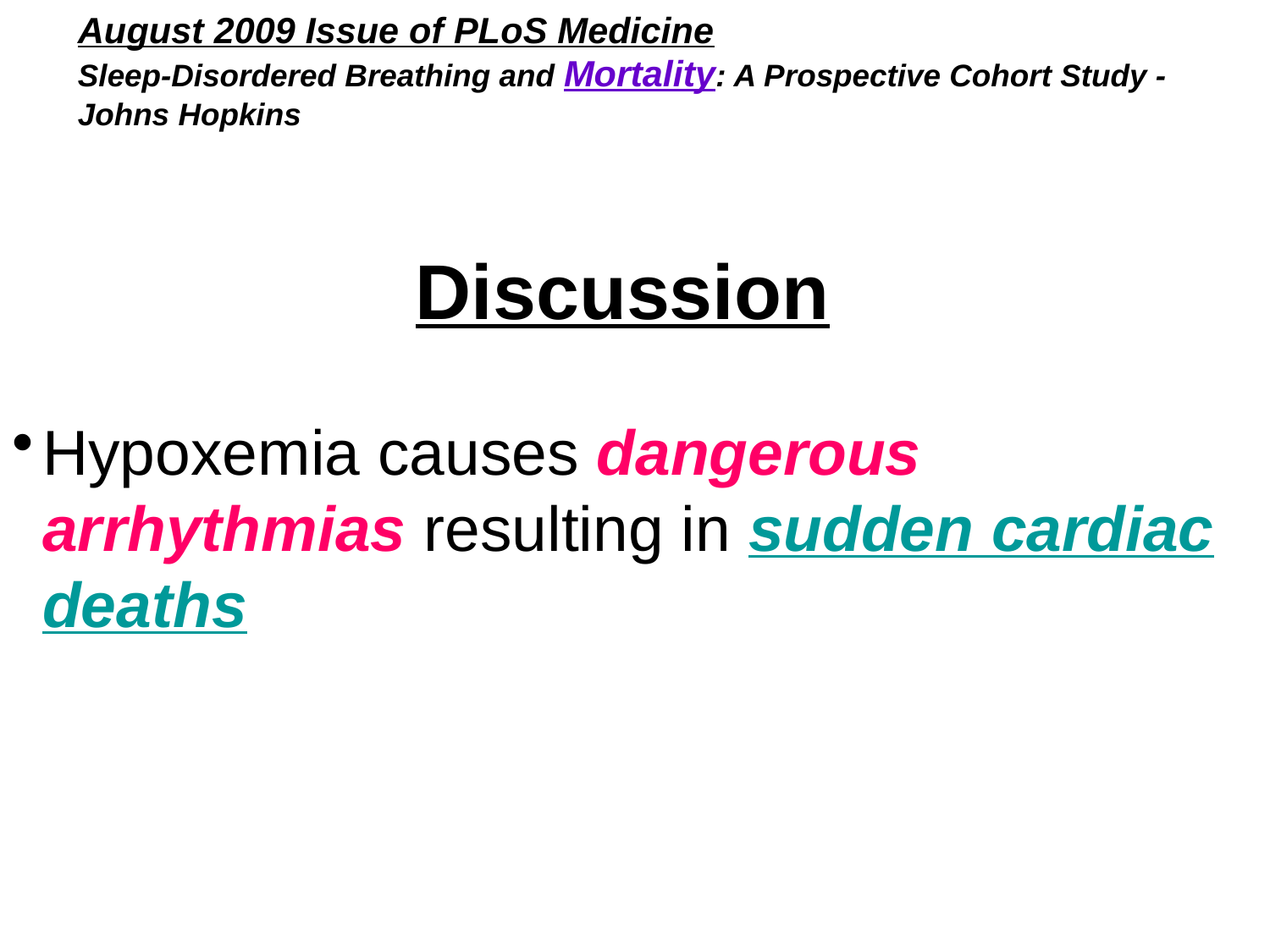

August 2009 Issue of PLoS Medicine
Sleep-Disordered Breathing and Mortality: A Prospective Cohort Study - Johns Hopkins
Discussion

Hypoxemia causes dangerous arrhythmias resulting in sudden cardiac deaths